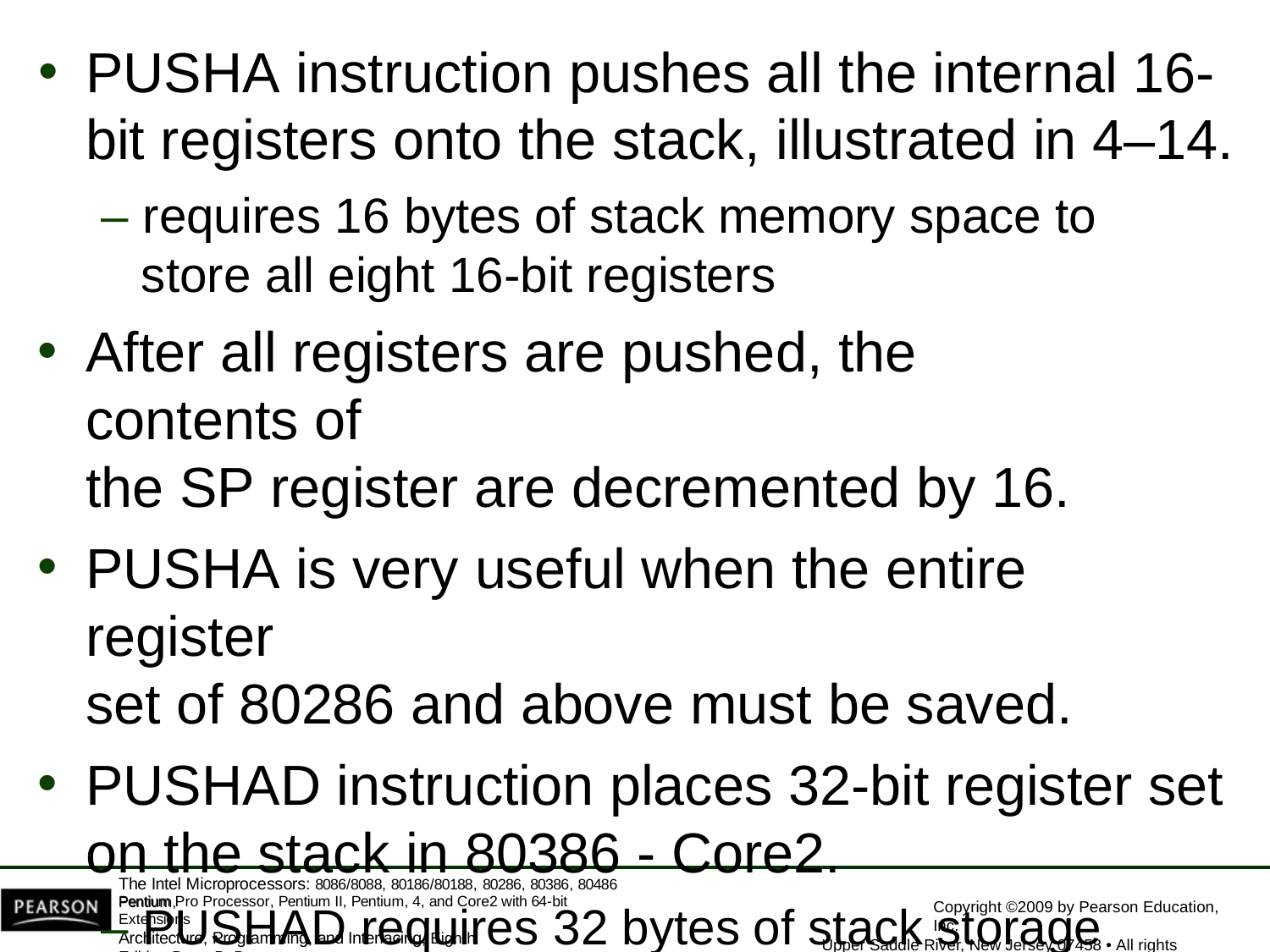

PUSHA instruction pushes all the internal 16-
bit registers onto the stack, illustrated in 4–14.
– requires 16 bytes of stack memory space to store all eight 16-bit registers

After all registers are pushed, the contents of
the SP register are decremented by 16.

PUSHA is very useful when the entire register
set of 80286 and above must be saved.

PUSHAD instruction places 32-bit register set on the stack in 80386 - Core2.

– PUSHAD requires 32 bytes of stack storage
The Intel Microprocessors: 8086/8088, 80186/80188, 80286, 80386, 80486 Pentium,

Pentium Pro Processor, Pentium II, Pentium, 4, and Core2 with 64-bit Extensions
Architecture, Programming, and Interfacing, Eighth Edition Barry B. Brey
Copyright ©2009 by Pearson Education, Inc.
Upper Saddle River, New Jersey 07458 • All rights reserved.